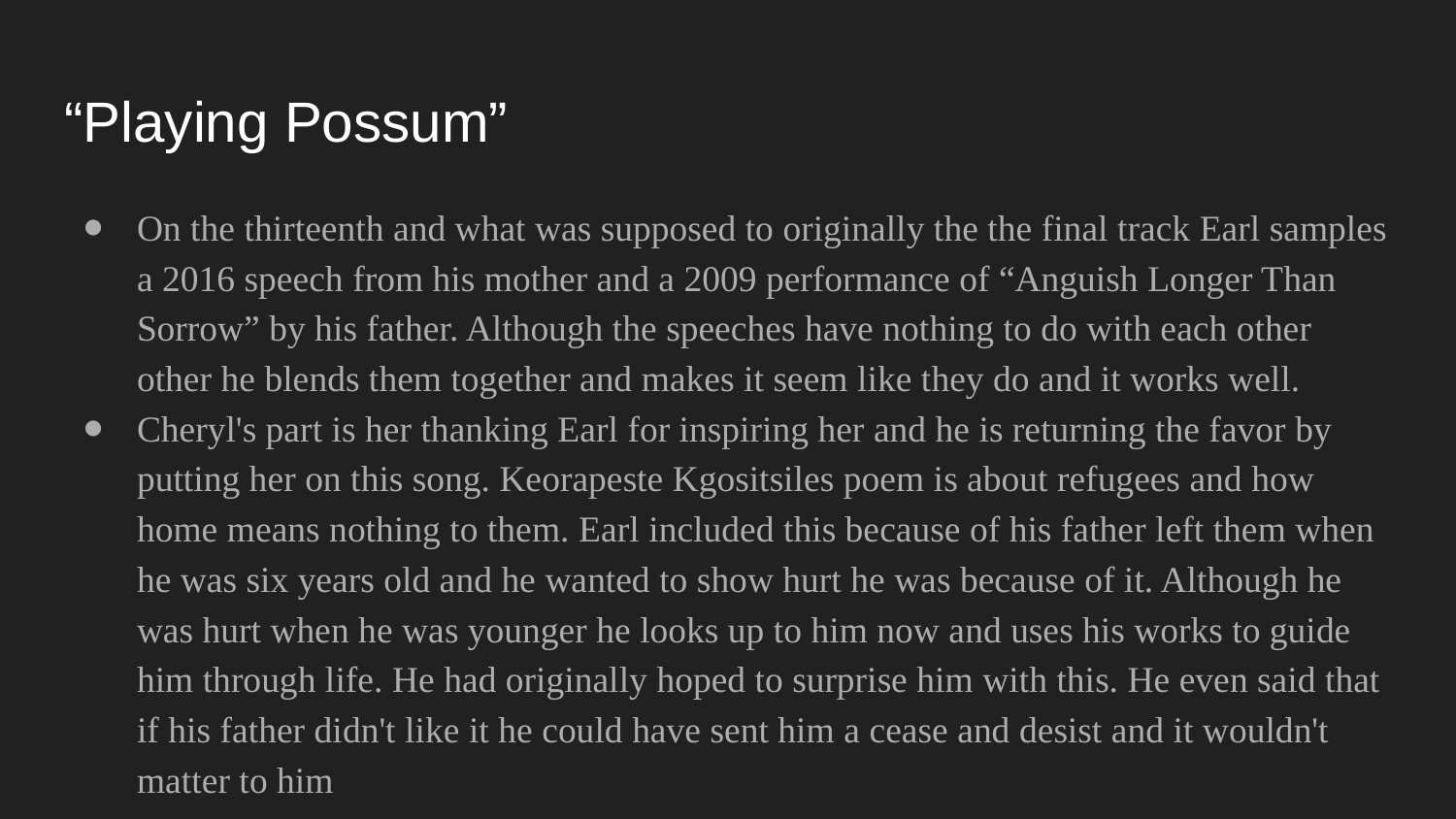

# “Playing Possum”
On the thirteenth and what was supposed to originally the the final track Earl samples a 2016 speech from his mother and a 2009 performance of “Anguish Longer Than Sorrow” by his father. Although the speeches have nothing to do with each other other he blends them together and makes it seem like they do and it works well.
Cheryl's part is her thanking Earl for inspiring her and he is returning the favor by putting her on this song. Keorapeste Kgositsiles poem is about refugees and how home means nothing to them. Earl included this because of his father left them when he was six years old and he wanted to show hurt he was because of it. Although he was hurt when he was younger he looks up to him now and uses his works to guide him through life. He had originally hoped to surprise him with this. He even said that if his father didn't like it he could have sent him a cease and desist and it wouldn't matter to him